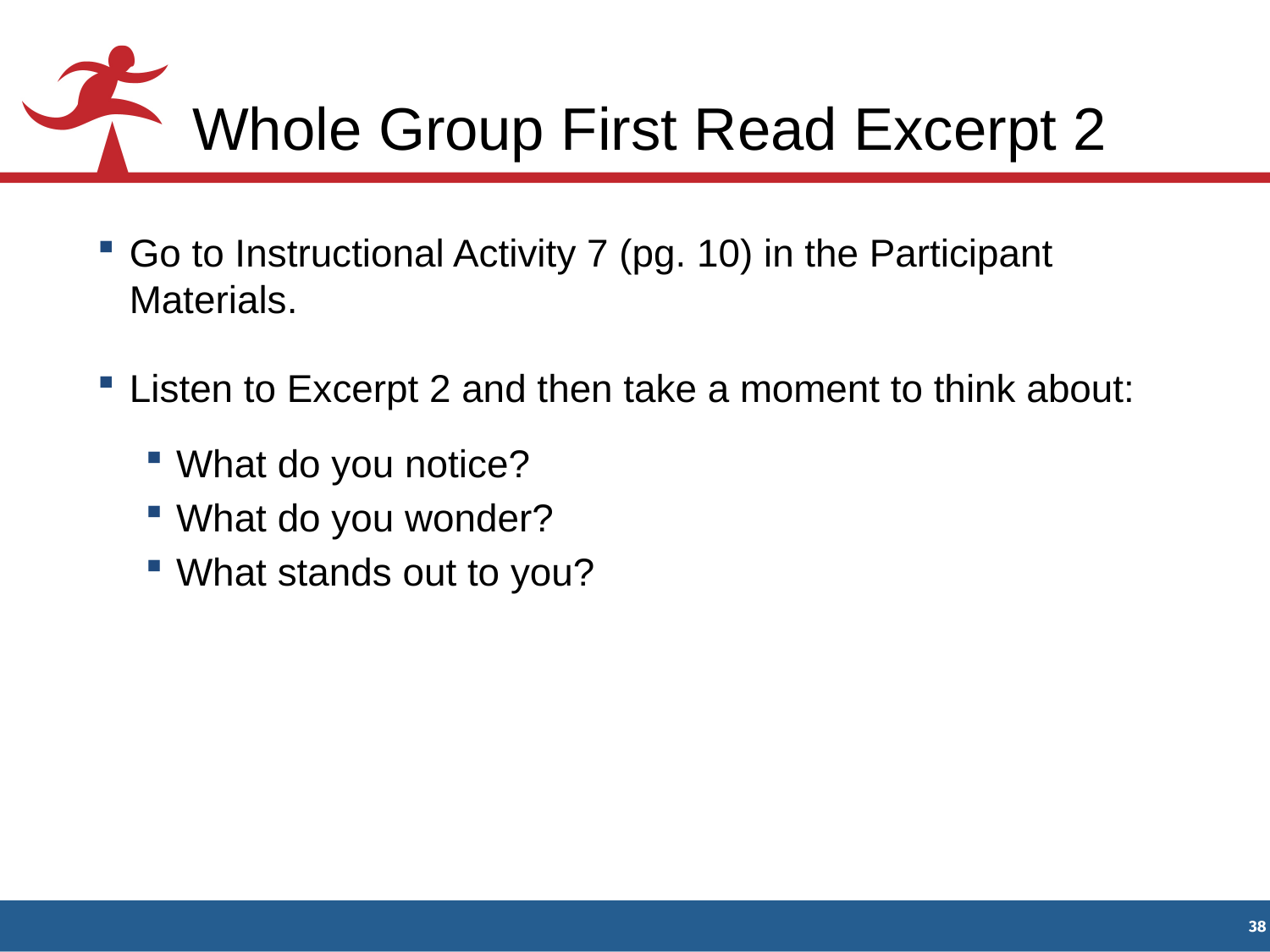

# Whole Group First Read Excerpt 2
Go to Instructional Activity 7 (pg. 10) in the Participant Materials.
Listen to Excerpt 2 and then take a moment to think about:
What do you notice?
What do you wonder?
What stands out to you?